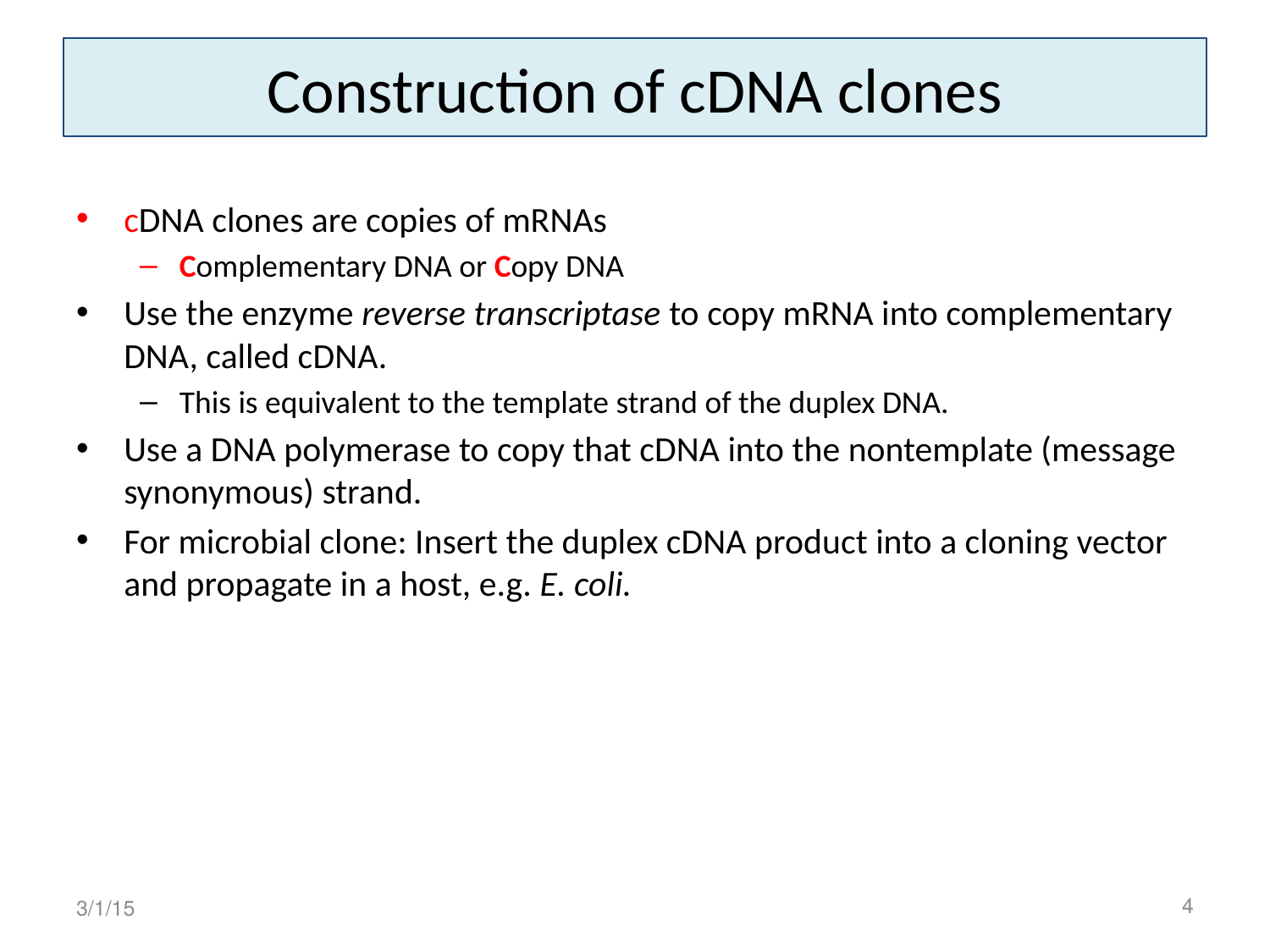

# Construction of cDNA clones
cDNA clones are copies of mRNAs
Complementary DNA or Copy DNA
Use the enzyme reverse transcriptase to copy mRNA into complementary DNA, called cDNA.
This is equivalent to the template strand of the duplex DNA.
Use a DNA polymerase to copy that cDNA into the nontemplate (message synonymous) strand.
For microbial clone: Insert the duplex cDNA product into a cloning vector and propagate in a host, e.g. E. coli.

3/1/15
4